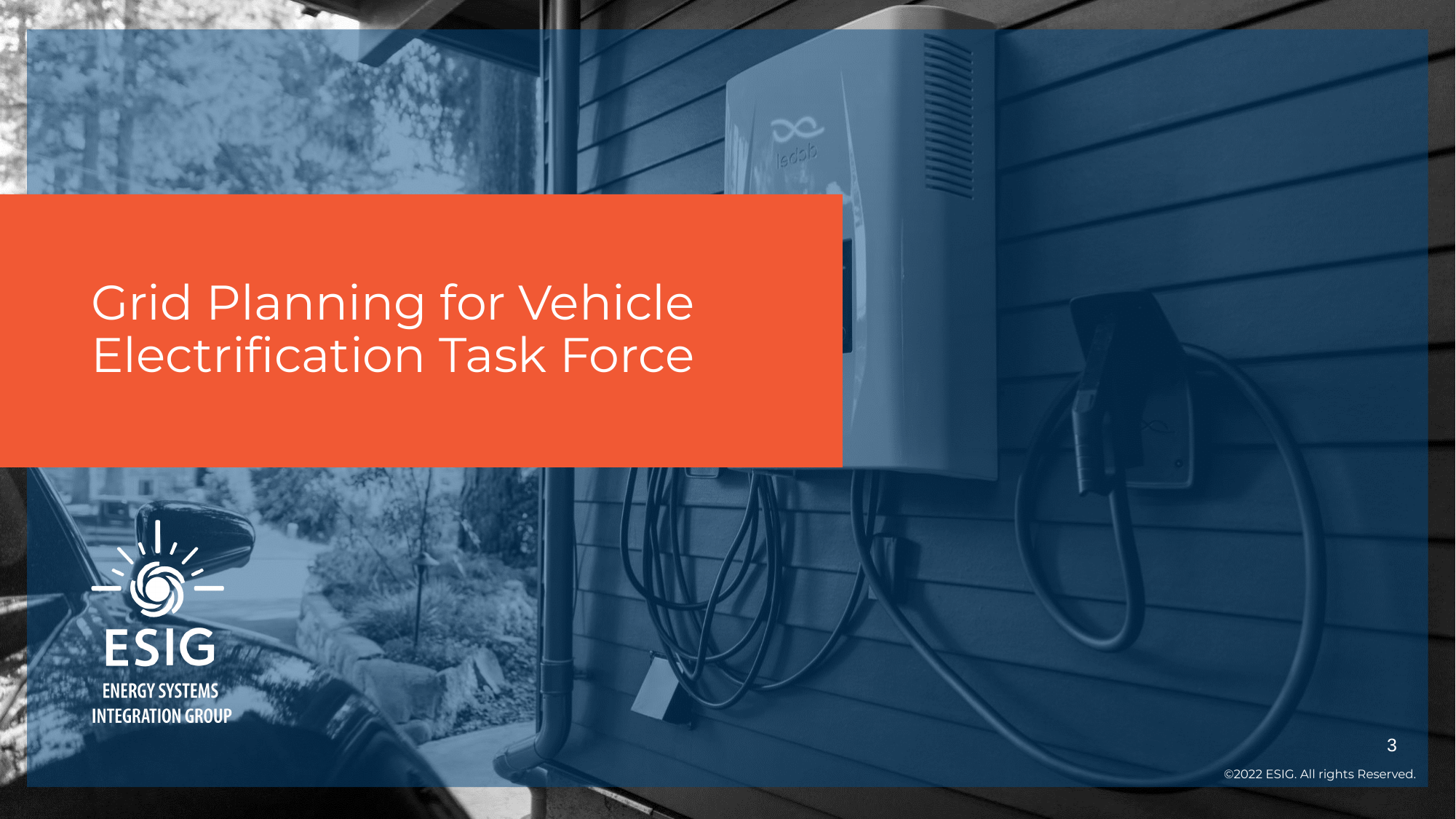

# Grid Planning for Vehicle Electrification Task Force